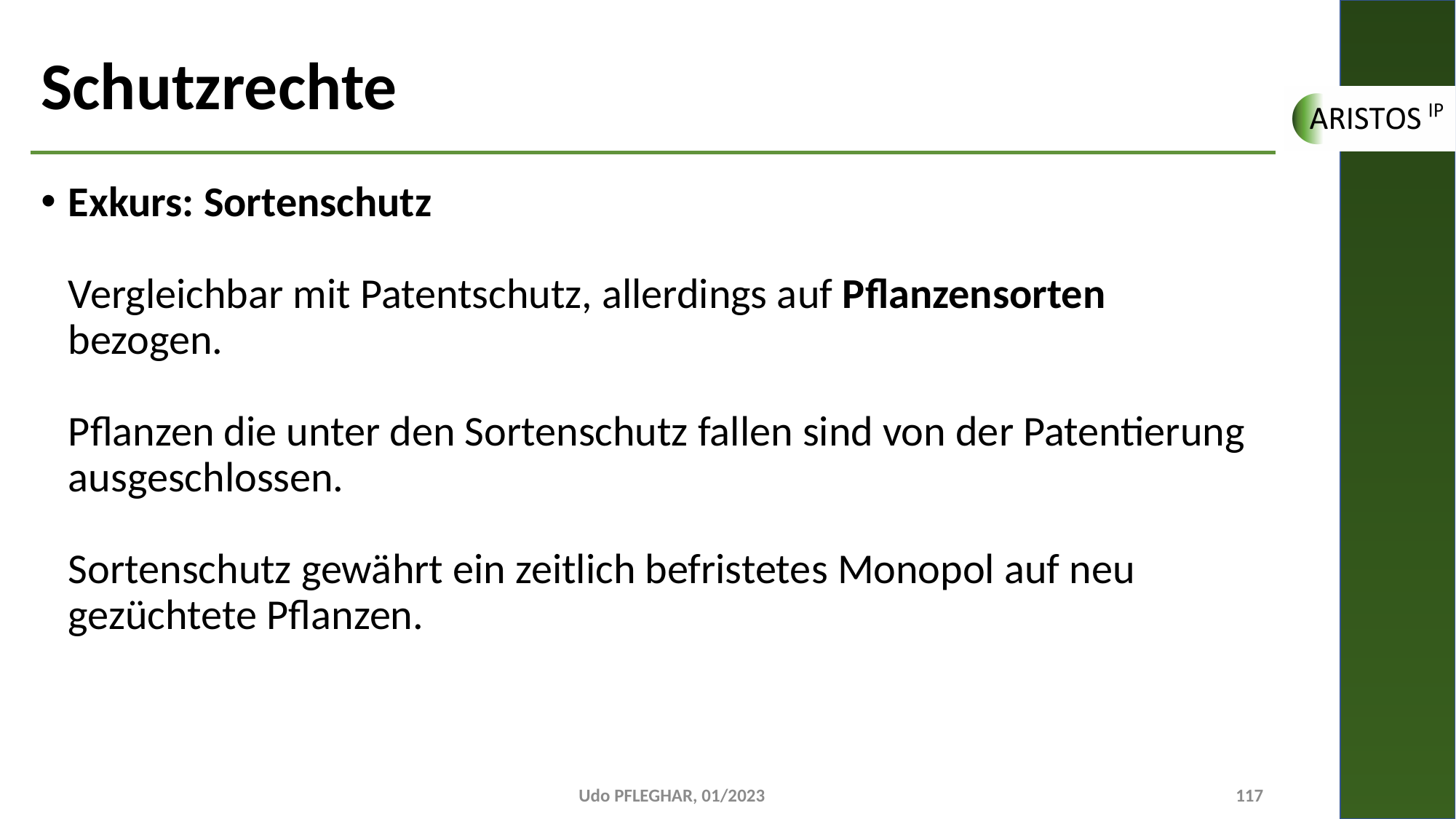

# Schutzrechte
Exkurs: Sortenschutz
Vergleichbar mit Patentschutz, allerdings auf Pflanzensorten bezogen.
Pflanzen die unter den Sortenschutz fallen sind von der Patentierung ausgeschlossen.
Sortenschutz gewährt ein zeitlich befristetes Monopol auf neu gezüchtete Pflanzen.

Udo PFLEGHAR, 01/2023
117